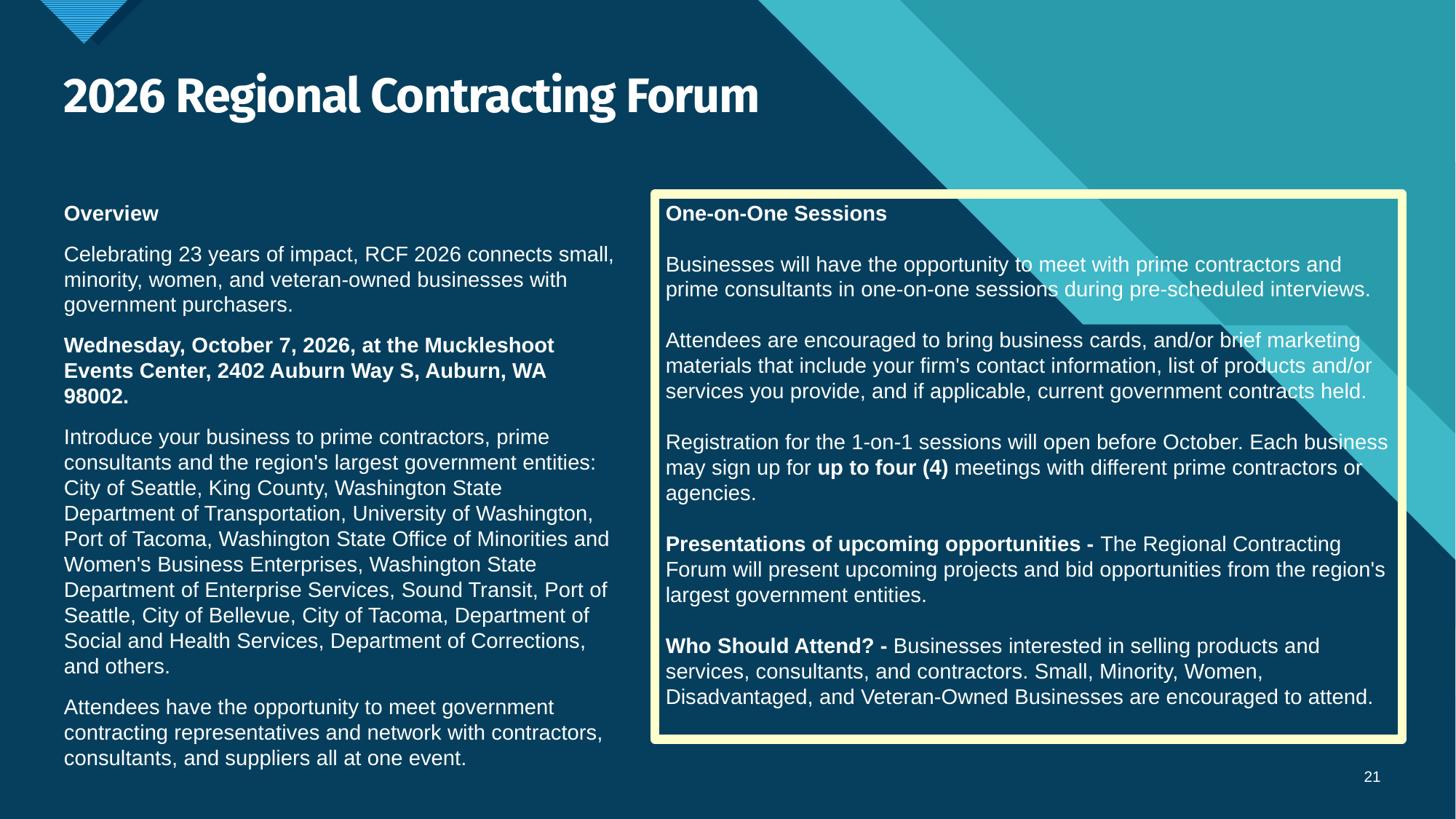

# 2026 Regional Contracting Forum
Overview
Celebrating 23 years of impact, RCF 2026 connects small, minority, women, and veteran-owned businesses with government purchasers.
Wednesday, October 7, 2026, at the Muckleshoot Events Center, 2402 Auburn Way S, Auburn, WA 98002.
Introduce your business to prime contractors, prime consultants and the region's largest government entities: City of Seattle, King County, Washington State Department of Transportation, University of Washington, Port of Tacoma, Washington State Office of Minorities and Women's Business Enterprises, Washington State Department of Enterprise Services, Sound Transit, Port of Seattle, City of Bellevue, City of Tacoma, Department of Social and Health Services, Department of Corrections, and others.
Attendees have the opportunity to meet government contracting representatives and network with contractors, consultants, and suppliers all at one event.

One-on-One Sessions

Businesses will have the opportunity to meet with prime contractors and prime consultants in one-on-one sessions during pre-scheduled interviews.

Attendees are encouraged to bring business cards, and/or brief marketing materials that include your firm's contact information, list of products and/or services you provide, and if applicable, current government contracts held.

Registration for the 1-on-1 sessions will open before October. Each business may sign up for up to four (4) meetings with different prime contractors or agencies.

Presentations of upcoming opportunities - The Regional Contracting Forum will present upcoming projects and bid opportunities from the region's largest government entities.

Who Should Attend? - Businesses interested in selling products and services, consultants, and contractors. Small, Minority, Women, Disadvantaged, and Veteran-Owned Businesses are encouraged to attend.

21